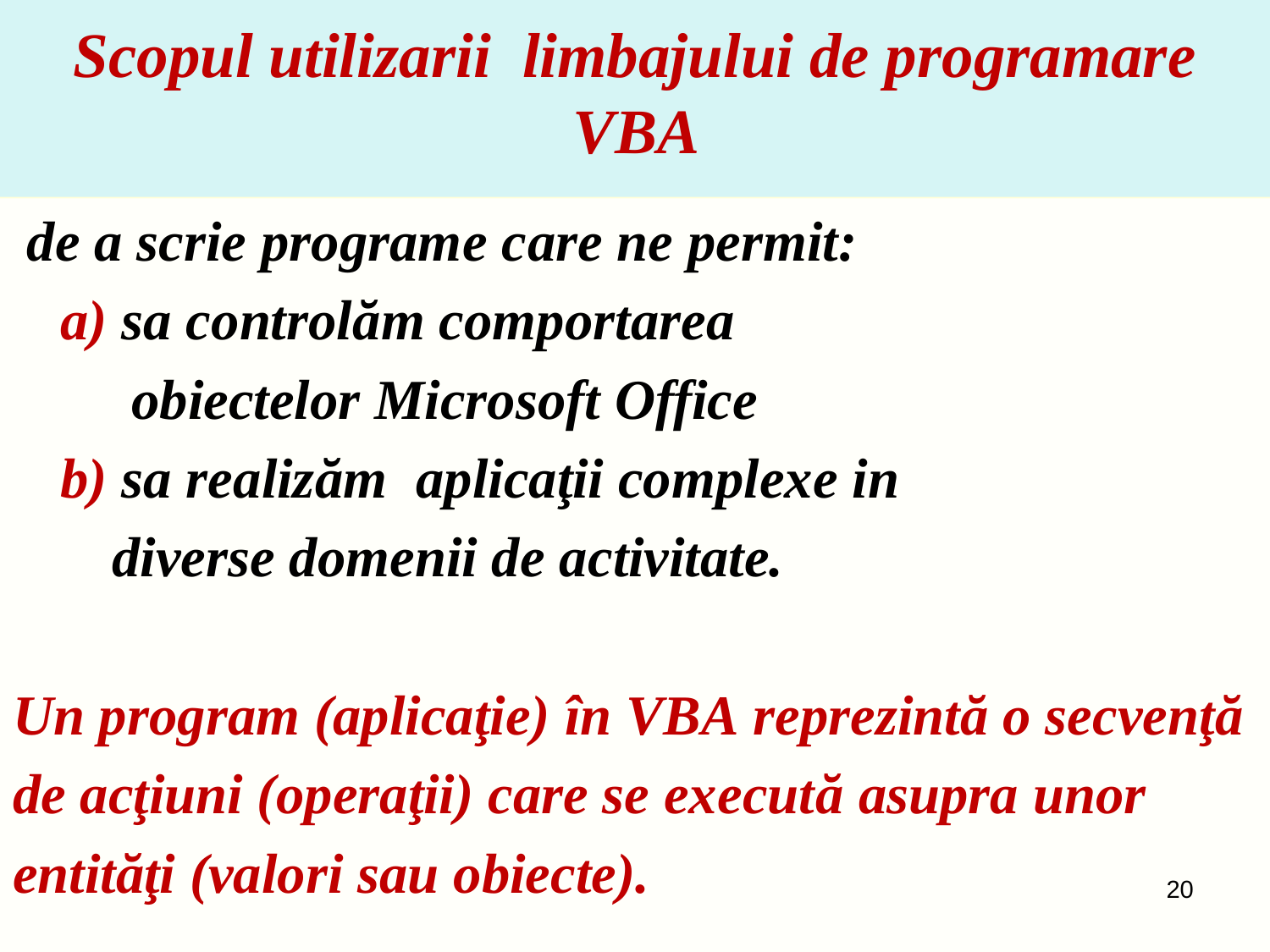

# Scopul utilizarii  limbajului de programare  VBA
 de a scrie programe care ne permit:
	a) sa controlăm comportarea
   	     obiectelor Microsoft Office
	b) sa realizăm  aplicaţii complexe in
       diverse domenii de activitate.

Un program (aplicaţie) în VBA reprezintă o secvenţă
de acţiuni (operaţii) care se execută asupra unor
entităţi (valori sau obiecte).
20